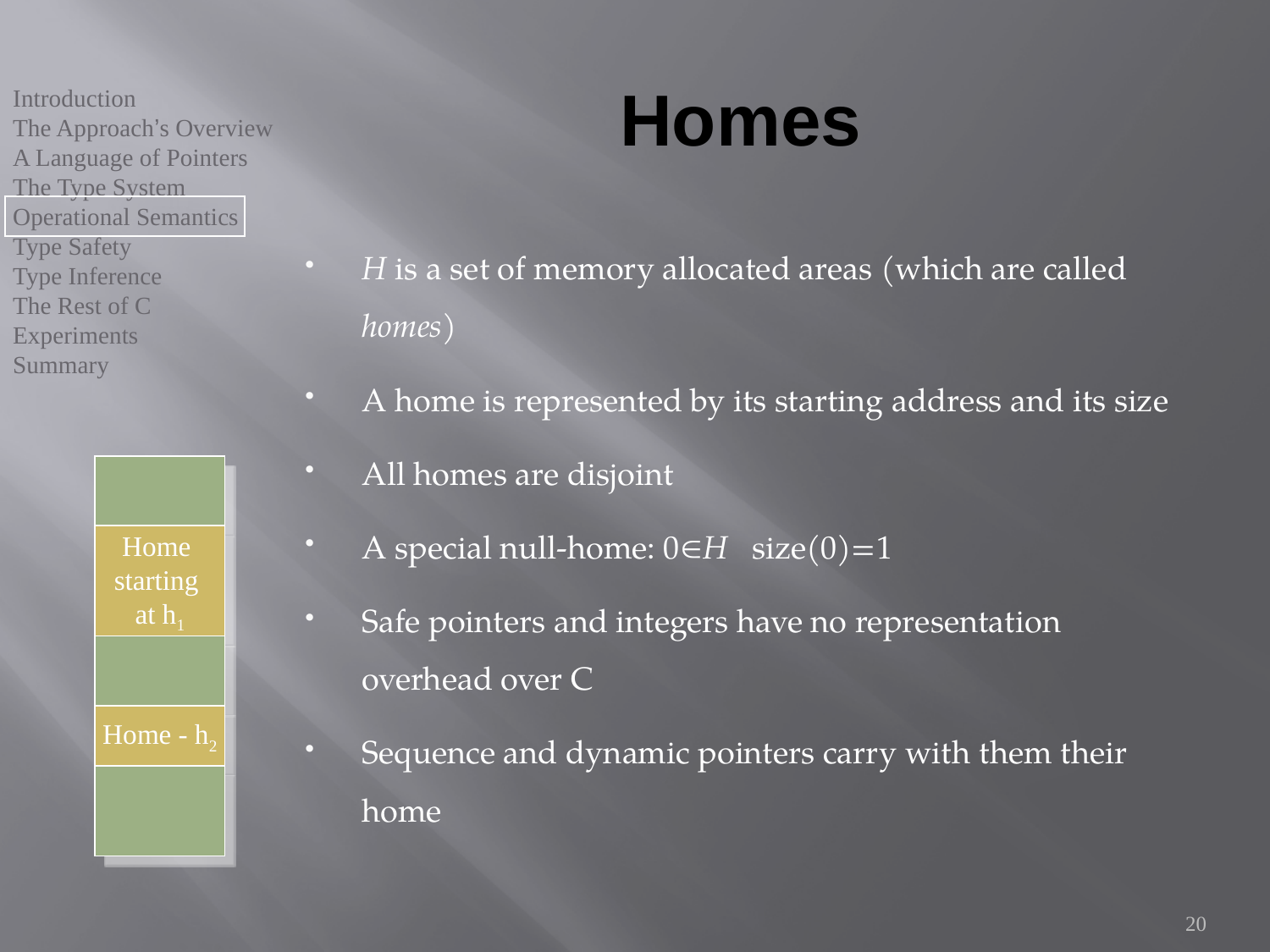

# Homes

H is a set of memory allocated areas (which are called homes)
A home is represented by its starting address and its size
All homes are disjoint
A special null-home: 0∈H   size(0)=1
Safe pointers and integers have no representation overhead over C
Sequence and dynamic pointers carry with them their home

Home
starting
at h1

Home - h2

20